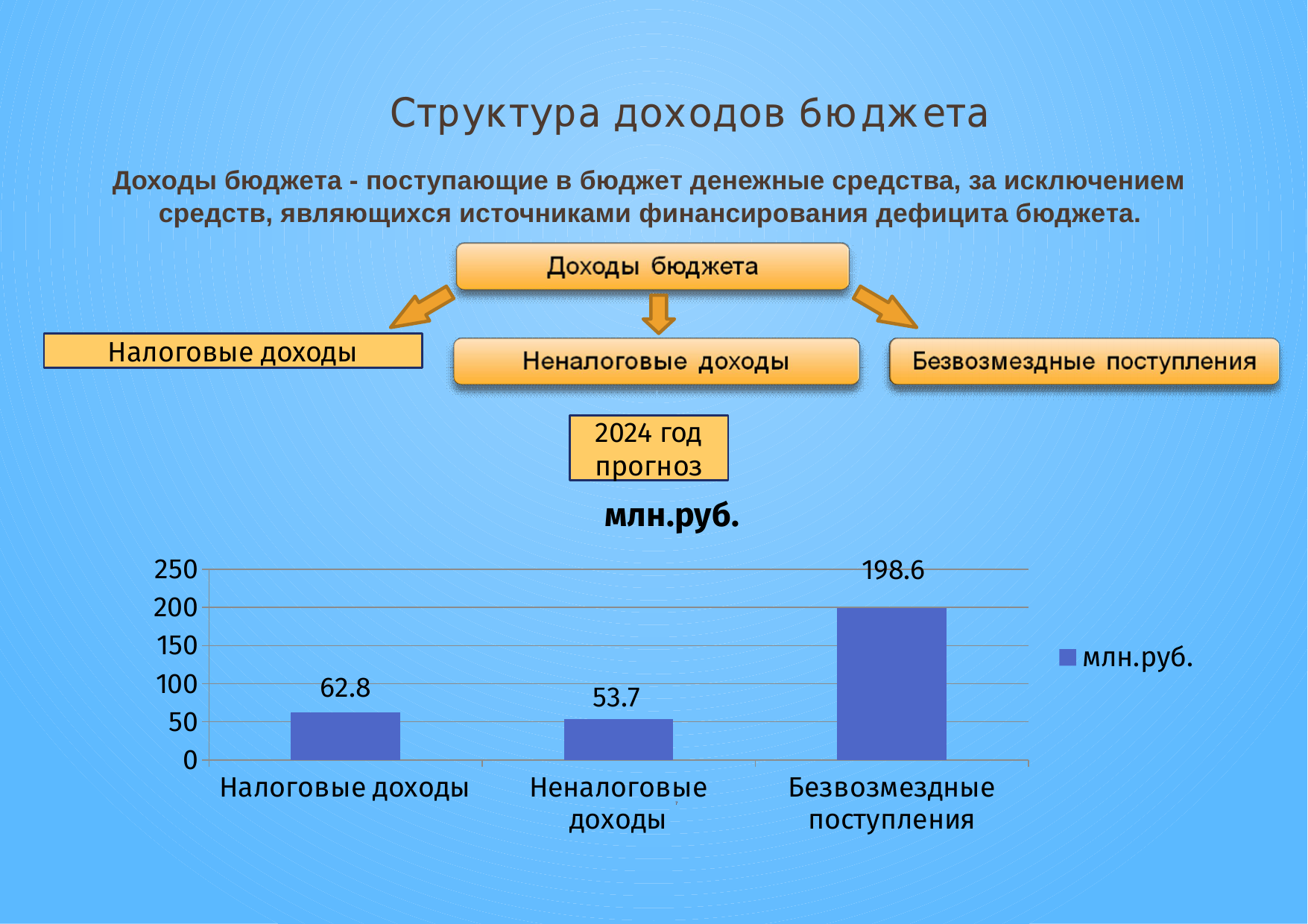

Структура доходов бюджета

Доходы бюджета - поступающие в бюджет денежные средства, за исключением средств, являющихся источниками финансирования дефицита бюджета.

Налоговые доходы
2024 год прогноз

### Chart:

| Category | млн.руб. |
|---|---|
| Налоговые доходы | 62.8 |
| Неналоговые доходы | 53.7 |
| Безвозмездные поступления | 198.6 |
7